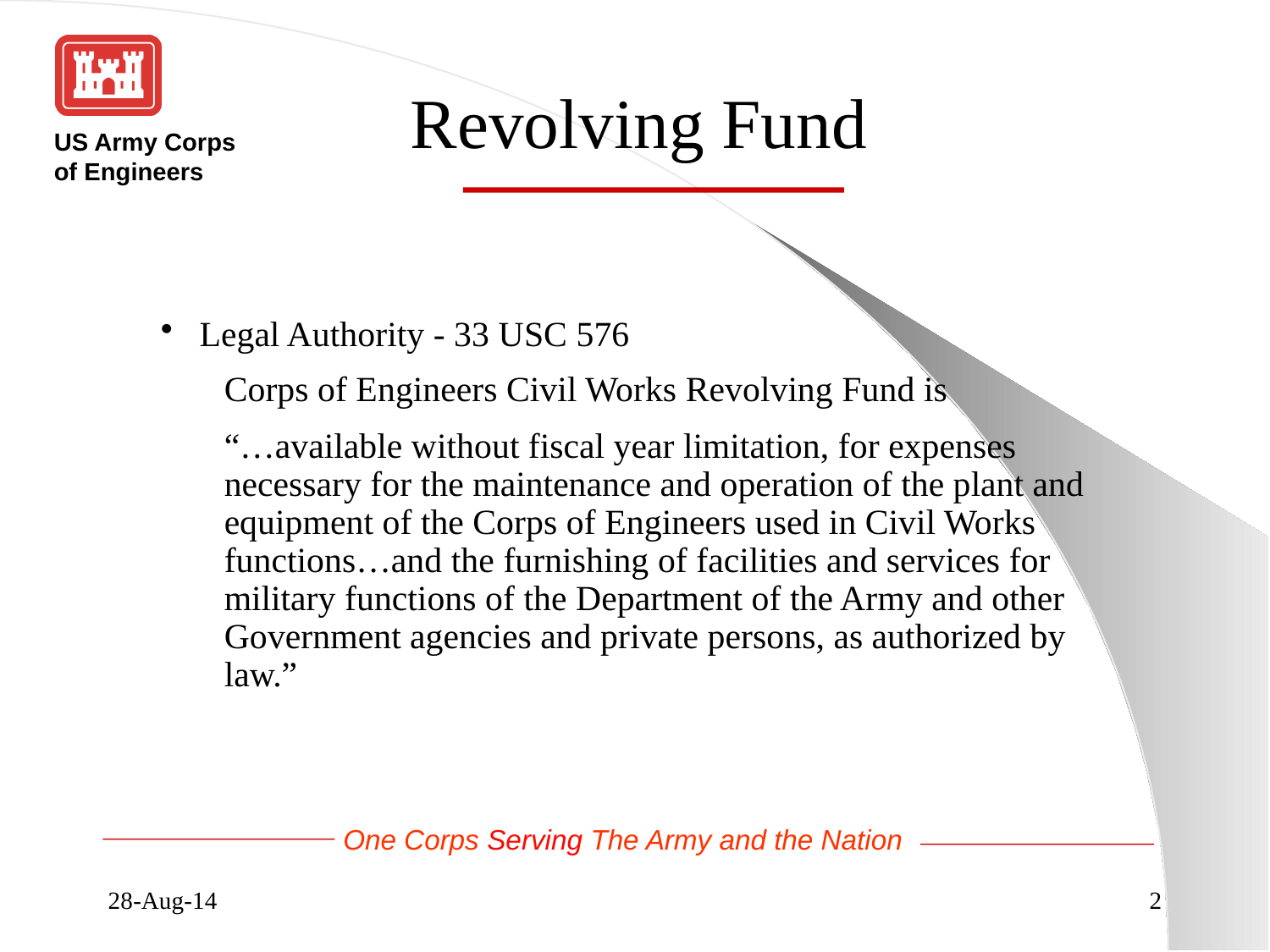

# Revolving Fund
 Legal Authority - 33 USC 576
Corps of Engineers Civil Works Revolving Fund is
“…available without fiscal year limitation, for expenses necessary for the maintenance and operation of the plant and equipment of the Corps of Engineers used in Civil Works functions…and the furnishing of facilities and services for military functions of the Department of the Army and other Government agencies and private persons, as authorized by law.”

28-Aug-14
2